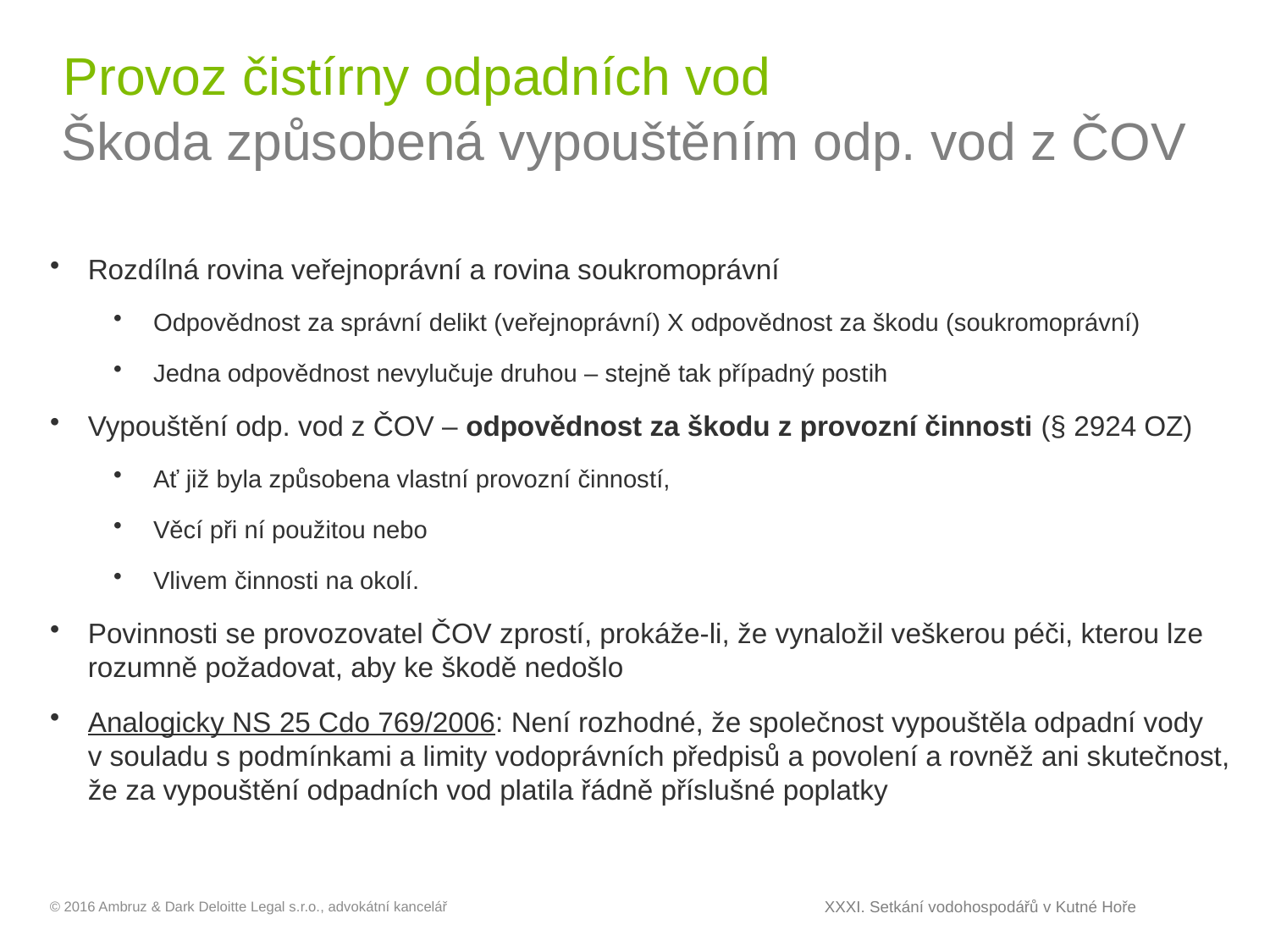

# Provoz čistírny odpadních vod
Škoda způsobená vypouštěním odp. vod z ČOV

Rozdílná rovina veřejnoprávní a rovina soukromoprávní
Odpovědnost za správní delikt (veřejnoprávní) X odpovědnost za škodu (soukromoprávní)
Jedna odpovědnost nevylučuje druhou – stejně tak případný postih
Vypouštění odp. vod z ČOV – odpovědnost za škodu z provozní činnosti (§ 2924 OZ)
Ať již byla způsobena vlastní provozní činností,
Věcí při ní použitou nebo
Vlivem činnosti na okolí.
Povinnosti se provozovatel ČOV zprostí, prokáže-li, že vynaložil veškerou péči, kterou lze rozumně požadovat, aby ke škodě nedošlo
Analogicky NS 25 Cdo 769/2006: Není rozhodné, že společnost vypouštěla odpadní vody   v souladu s podmínkami a limity vodoprávních předpisů a povolení a rovněž ani skutečnost, že za vypouštění odpadních vod platila řádně příslušné poplatky

XXXI. Setkání vodohospodářů v Kutné Hoře